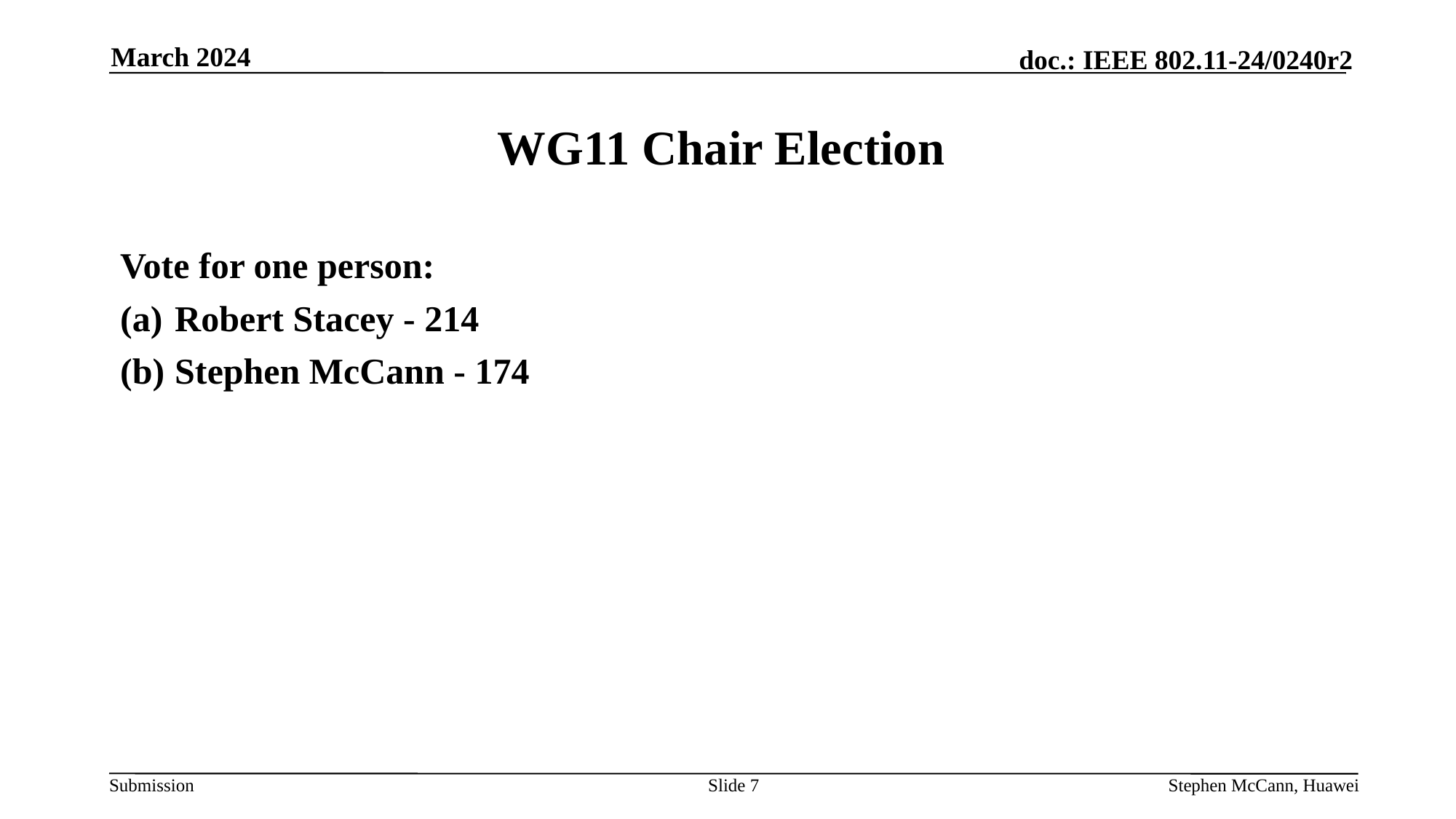

March 2024
# WG11 Chair Election
Vote for one person:
Robert Stacey - 214
Stephen McCann - 174
Slide 7
Stephen McCann, Huawei